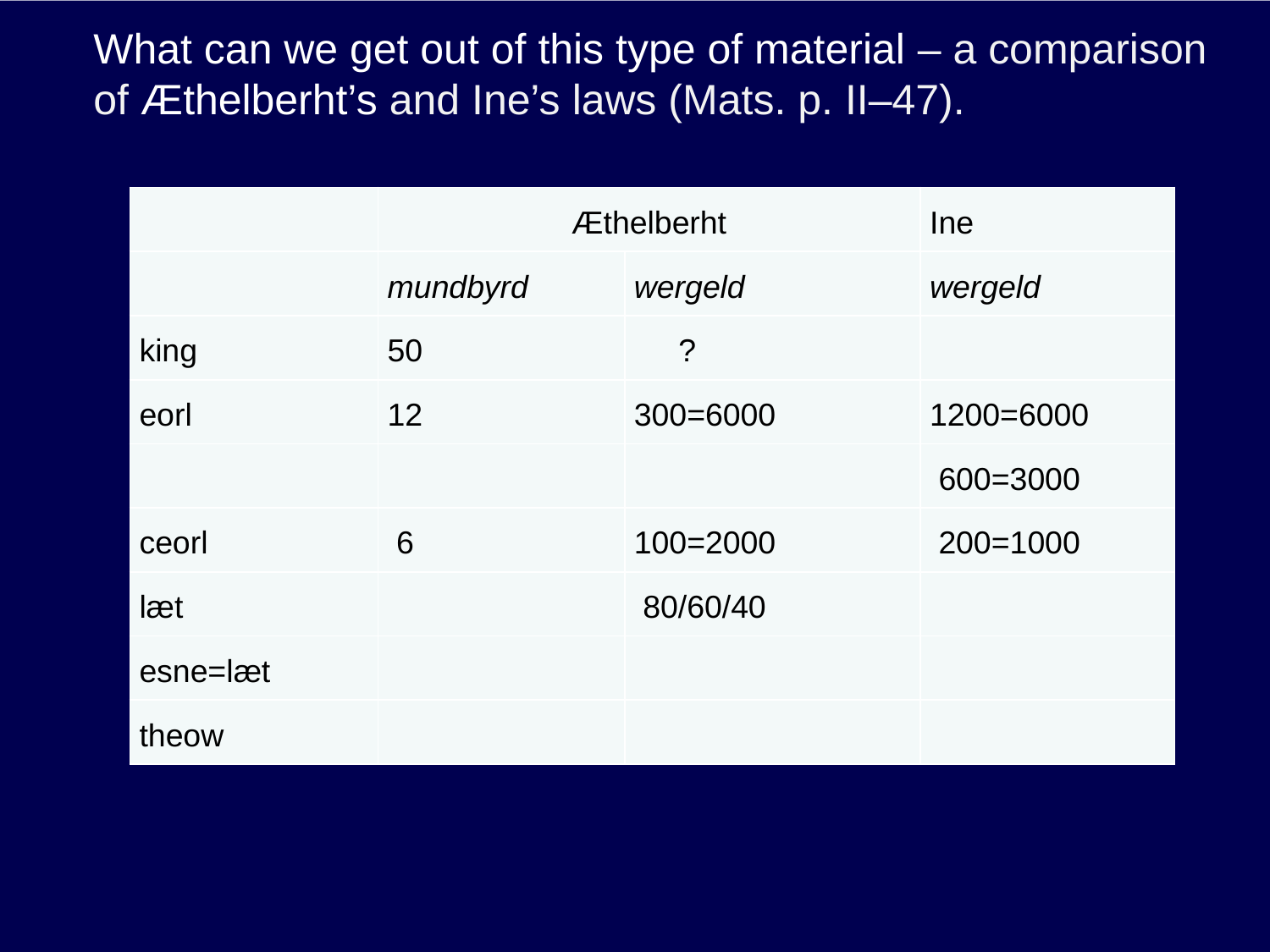

# What can we get out of this type of material – a comparison of Æthelberht’s and Ine’s laws (Mats. p. II–47).
|  | Æthelberht |  | Ine |
| --- | --- | --- | --- |
|  | mundbyrd | wergeld | wergeld |
| king | 50 | ? |  |
| eorl | 12 | 300=6000 | 1200=6000 |
|  |  |  | 600=3000 |
| ceorl | 6 | 100=2000 | 200=1000 |
| læt |  | 80/60/40 |  |
| esne=læt |  |  |  |
| theow |  |  |  |